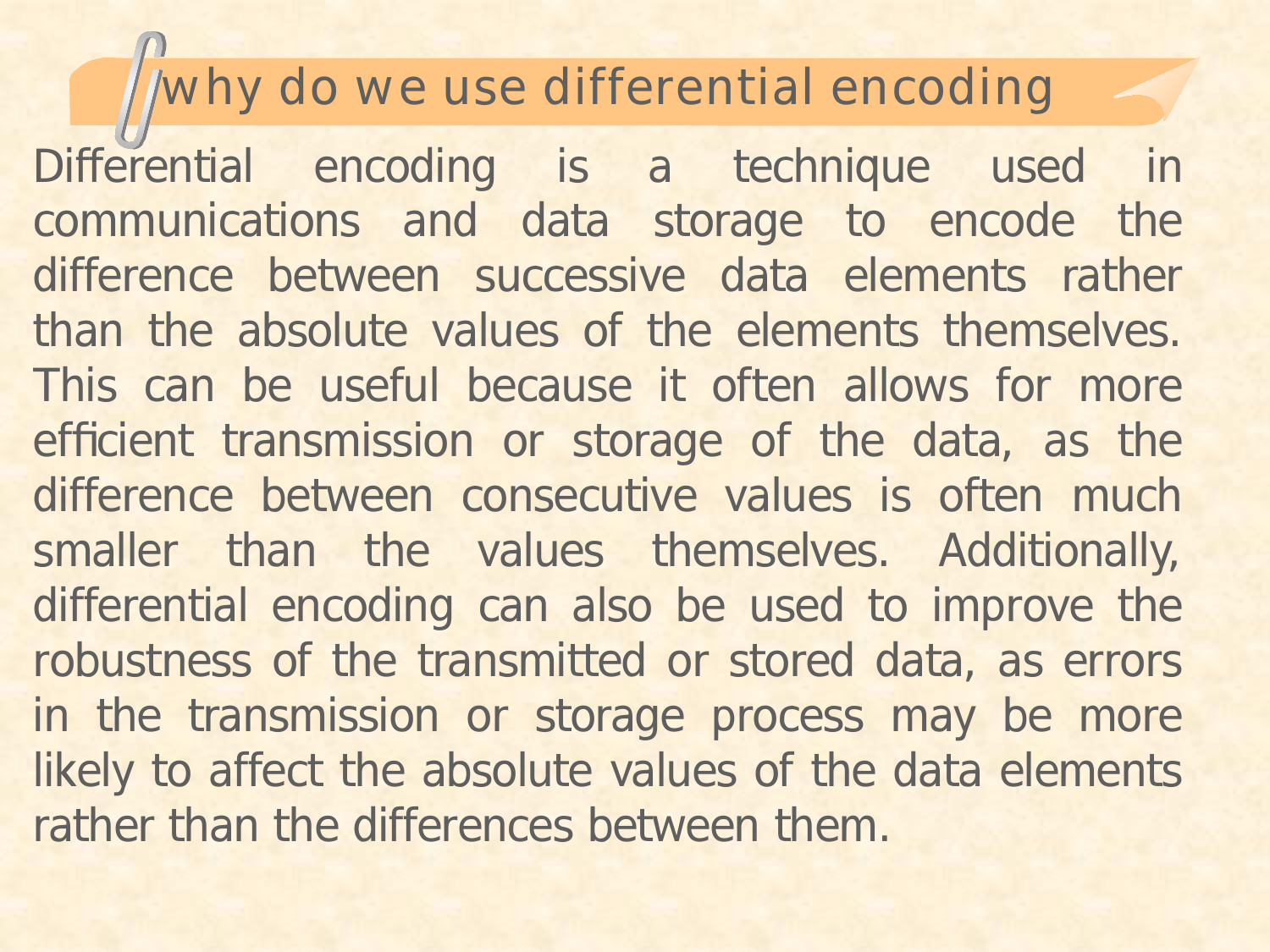

# why do we use differential encoding
Differential encoding is a technique used in communications and data storage to encode the difference between successive data elements rather than the absolute values of the elements themselves. This can be useful because it often allows for more efficient transmission or storage of the data, as the difference between consecutive values is often much smaller than the values themselves. Additionally, differential encoding can also be used to improve the robustness of the transmitted or stored data, as errors in the transmission or storage process may be more likely to affect the absolute values of the data elements rather than the differences between them.